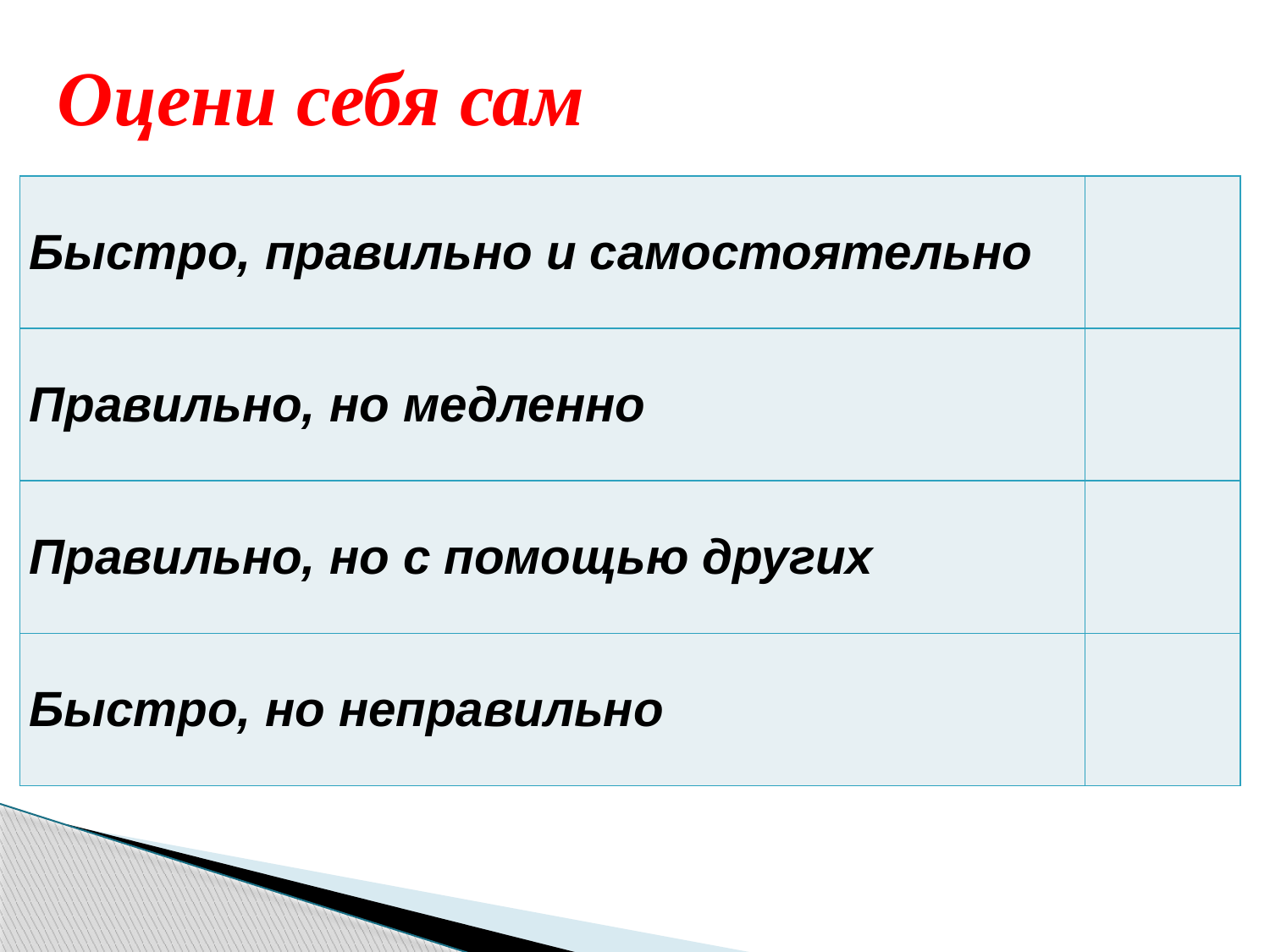

Оцени себя сам
| Быстро, правильно и самостоятельно |  |
| --- | --- |
| Правильно, но медленно |  |
| Правильно, но с помощью других |  |
| Быстро, но неправильно |  |